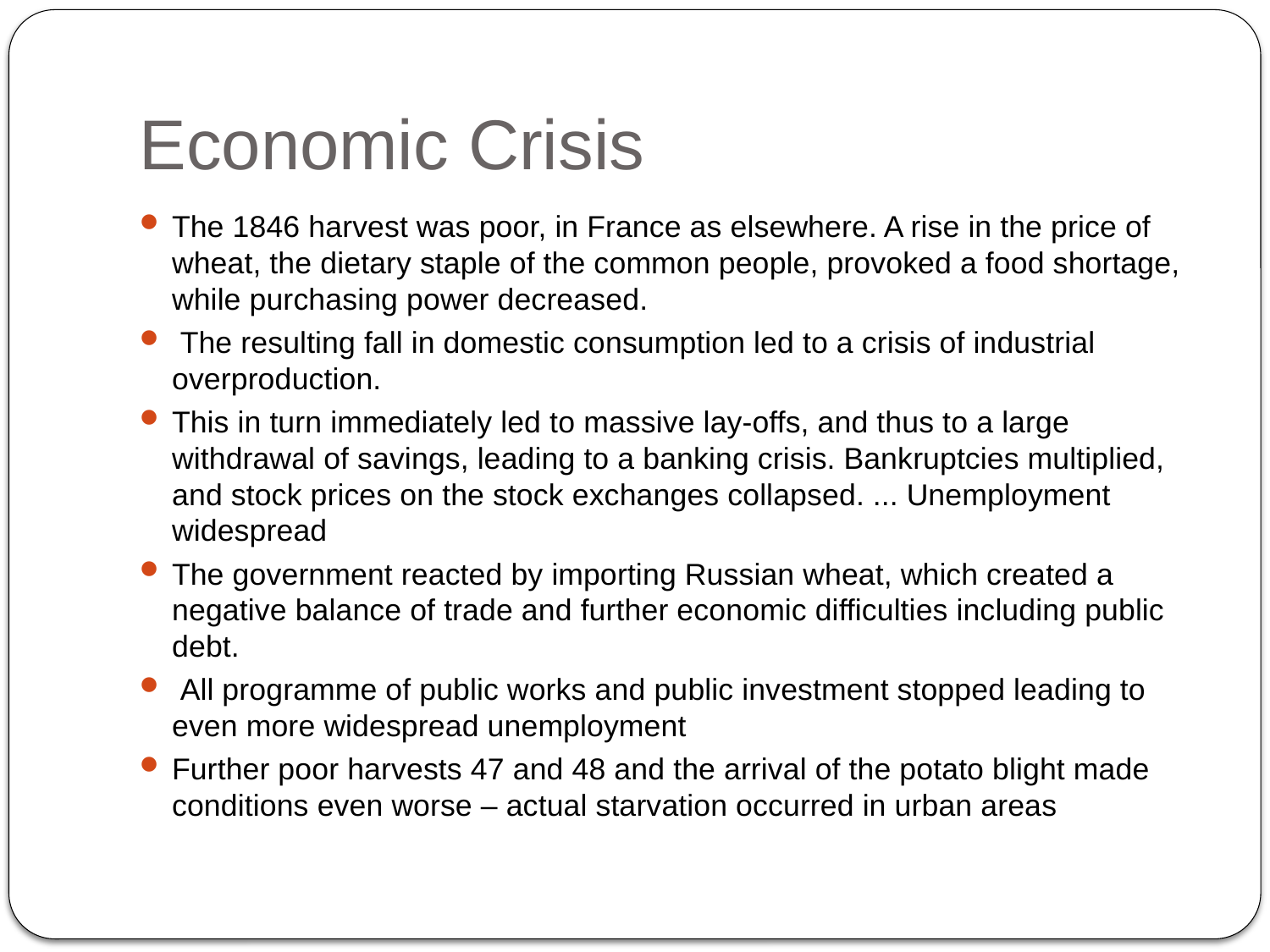

# Economic Crisis
The 1846 harvest was poor, in France as elsewhere. A rise in the price of wheat, the dietary staple of the common people, provoked a food shortage, while purchasing power decreased.
 The resulting fall in domestic consumption led to a crisis of industrial overproduction.
This in turn immediately led to massive lay-offs, and thus to a large withdrawal of savings, leading to a banking crisis. Bankruptcies multiplied, and stock prices on the stock exchanges collapsed. ... Unemployment widespread
The government reacted by importing Russian wheat, which created a negative balance of trade and further economic difficulties including public debt.
 All programme of public works and public investment stopped leading to even more widespread unemployment
Further poor harvests 47 and 48 and the arrival of the potato blight made conditions even worse – actual starvation occurred in urban areas